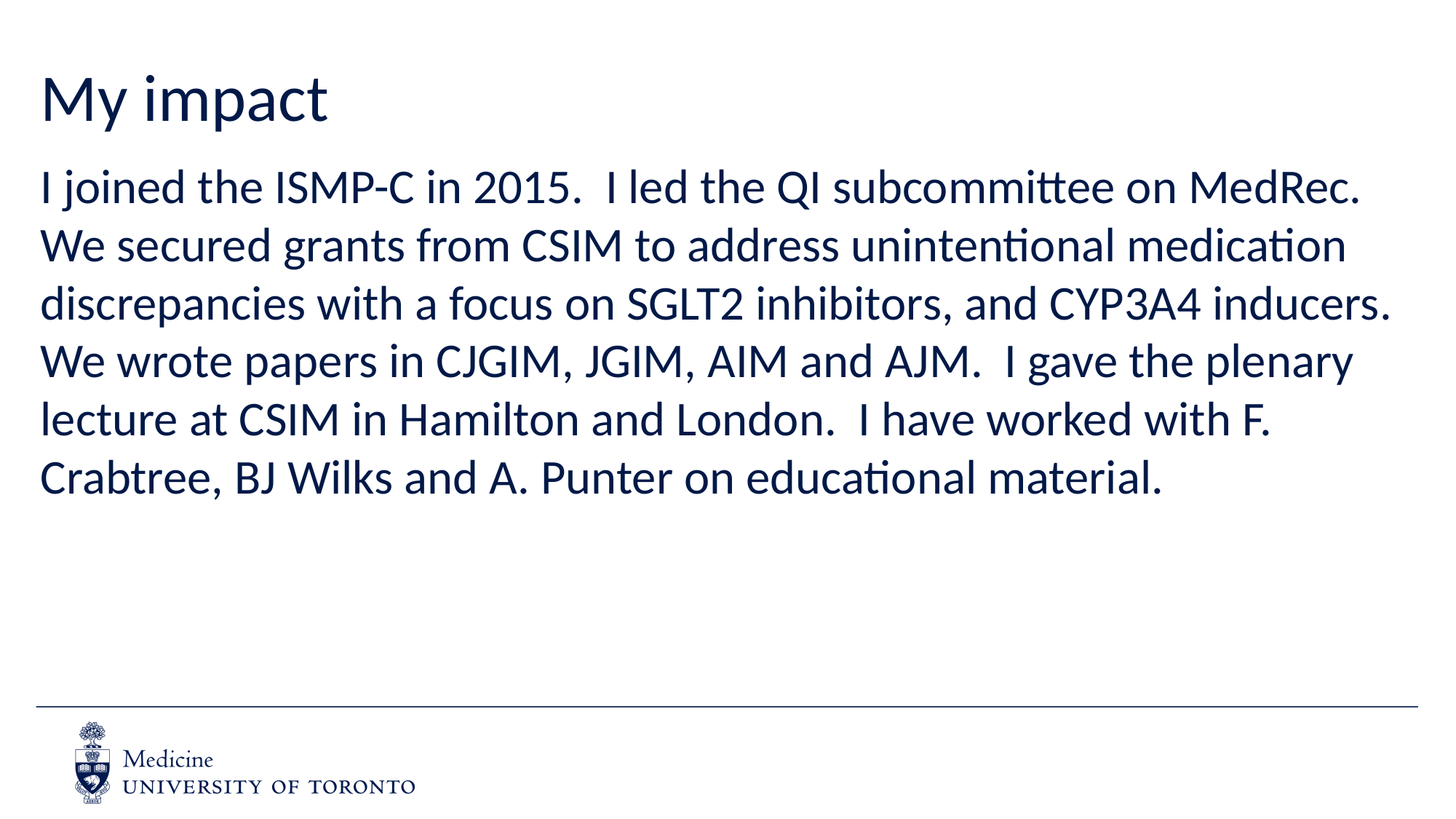

# My impact
I joined the ISMP-C in 2015.  I led the QI subcommittee on MedRec.  We secured grants from CSIM to address unintentional medication discrepancies with a focus on SGLT2 inhibitors, and CYP3A4 inducers.  We wrote papers in CJGIM, JGIM, AIM and AJM.  I gave the plenary lecture at CSIM in Hamilton and London.  I have worked with F. Crabtree, BJ Wilks and A. Punter on educational material.